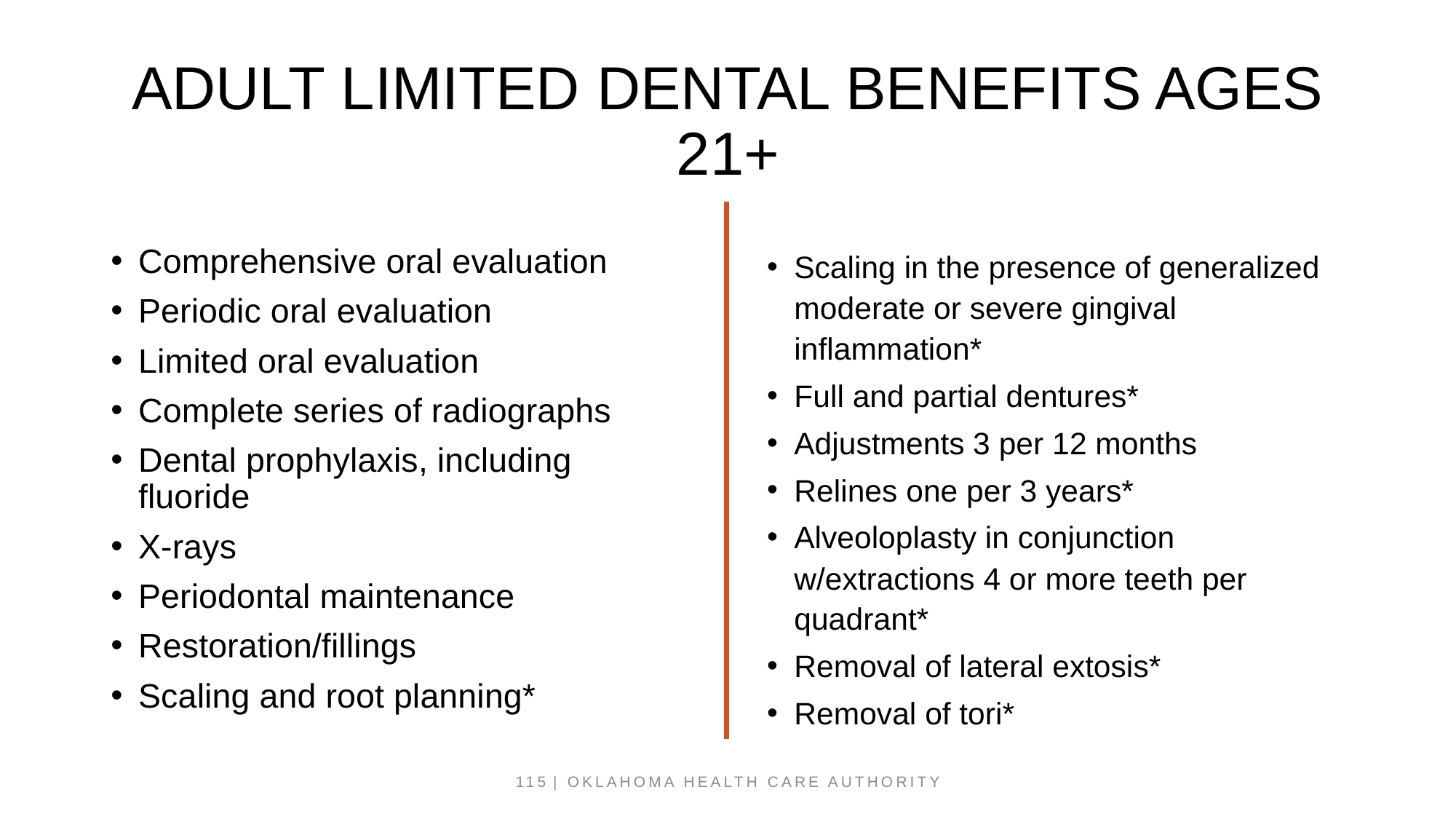

# Adult limited dental benefits ages 21+
Comprehensive oral evaluation
Periodic oral evaluation
Limited oral evaluation
Complete series of radiographs
Dental prophylaxis, including fluoride
X-rays
Periodontal maintenance
Restoration/fillings
Scaling and root planning*

Scaling in the presence of generalized moderate or severe gingival inflammation*
Full and partial dentures*
Adjustments 3 per 12 months
Relines one per 3 years*
Alveoloplasty in conjunction w/extractions 4 or more teeth per quadrant*
Removal of lateral extosis*
Removal of tori*